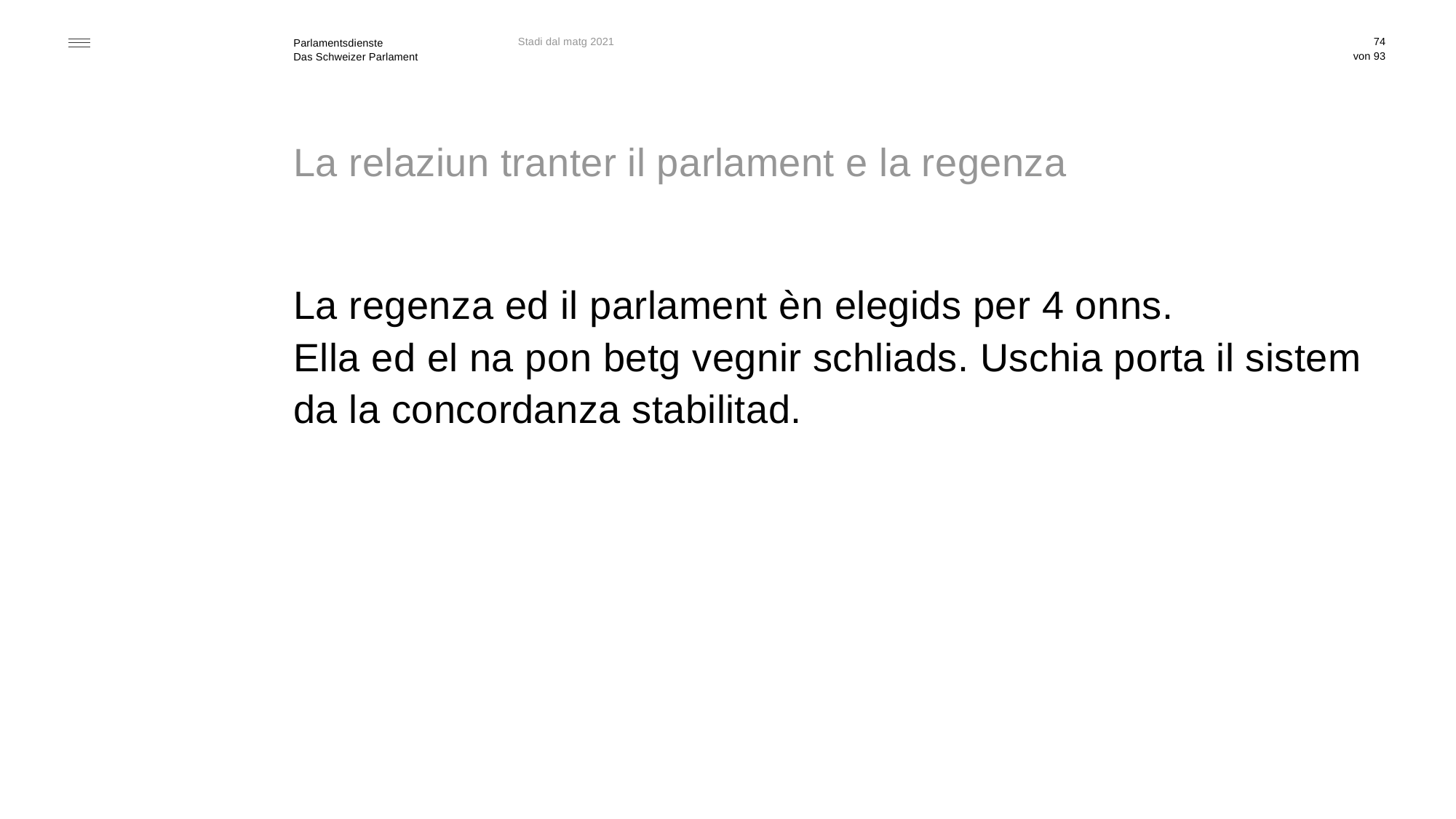

Stadi dal matg 2021
74
# La relaziun tranter il parlament e la regenza
La regenza ed il parlament èn elegids per 4 onns.
Ella ed el na pon betg vegnir schliads. Uschia porta il sistem da la concordanza stabilitad.